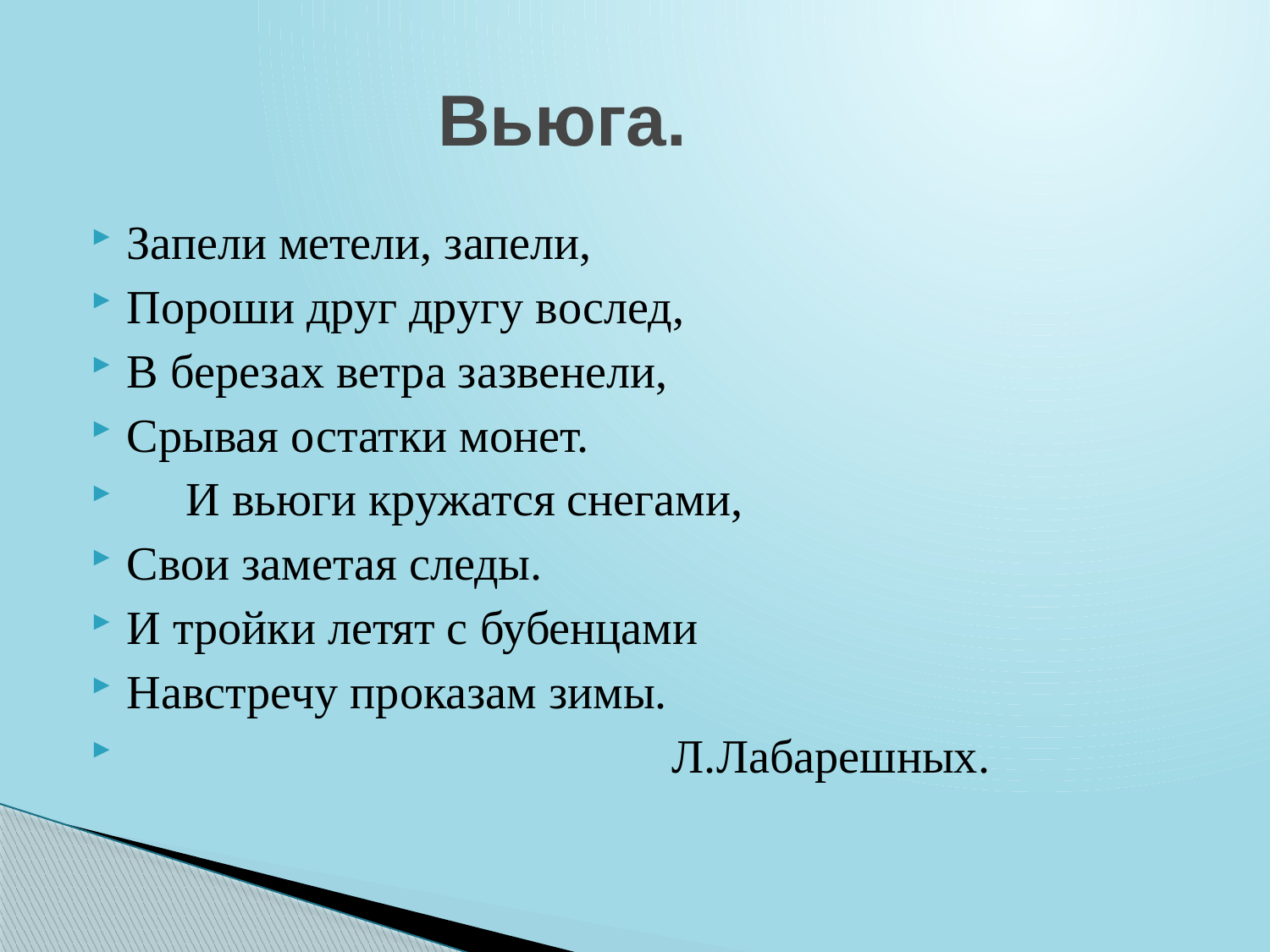

# Вьюга.
Запели метели, запели,
Пороши друг другу вослед,
В березах ветра зазвенели,
Срывая остатки монет.
     И вьюги кружатся снегами,
Свои заметая следы.
И тройки летят с бубенцами
Навстречу проказам зимы.
                                              Л.Лабарешных.